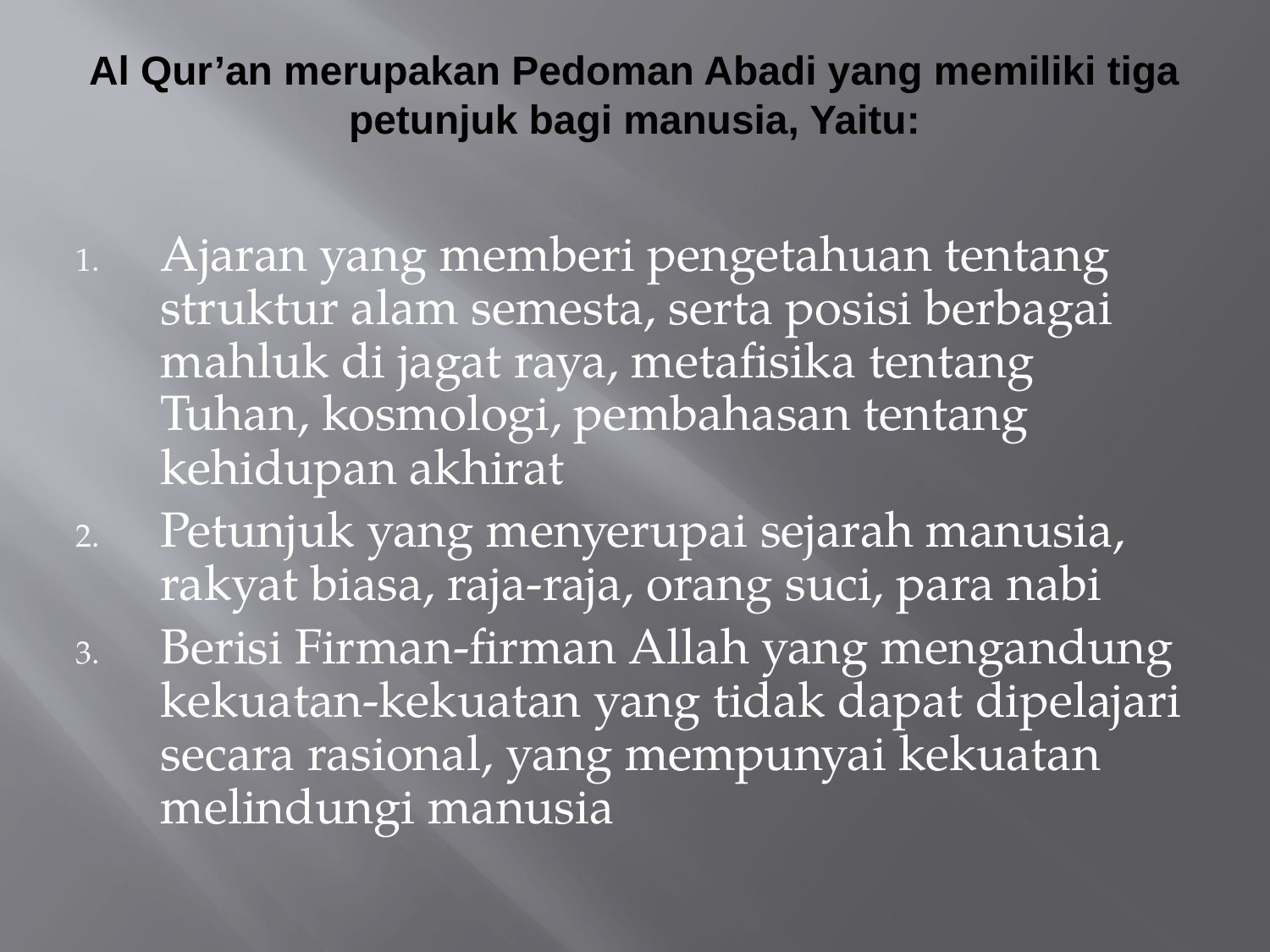

# Al Qur’an merupakan Pedoman Abadi yang memiliki tiga petunjuk bagi manusia, Yaitu:
Ajaran yang memberi pengetahuan tentang struktur alam semesta, serta posisi berbagai mahluk di jagat raya, metafisika tentang Tuhan, kosmologi, pembahasan tentang kehidupan akhirat
Petunjuk yang menyerupai sejarah manusia, rakyat biasa, raja-raja, orang suci, para nabi
Berisi Firman-firman Allah yang mengandung kekuatan-kekuatan yang tidak dapat dipelajari secara rasional, yang mempunyai kekuatan melindungi manusia